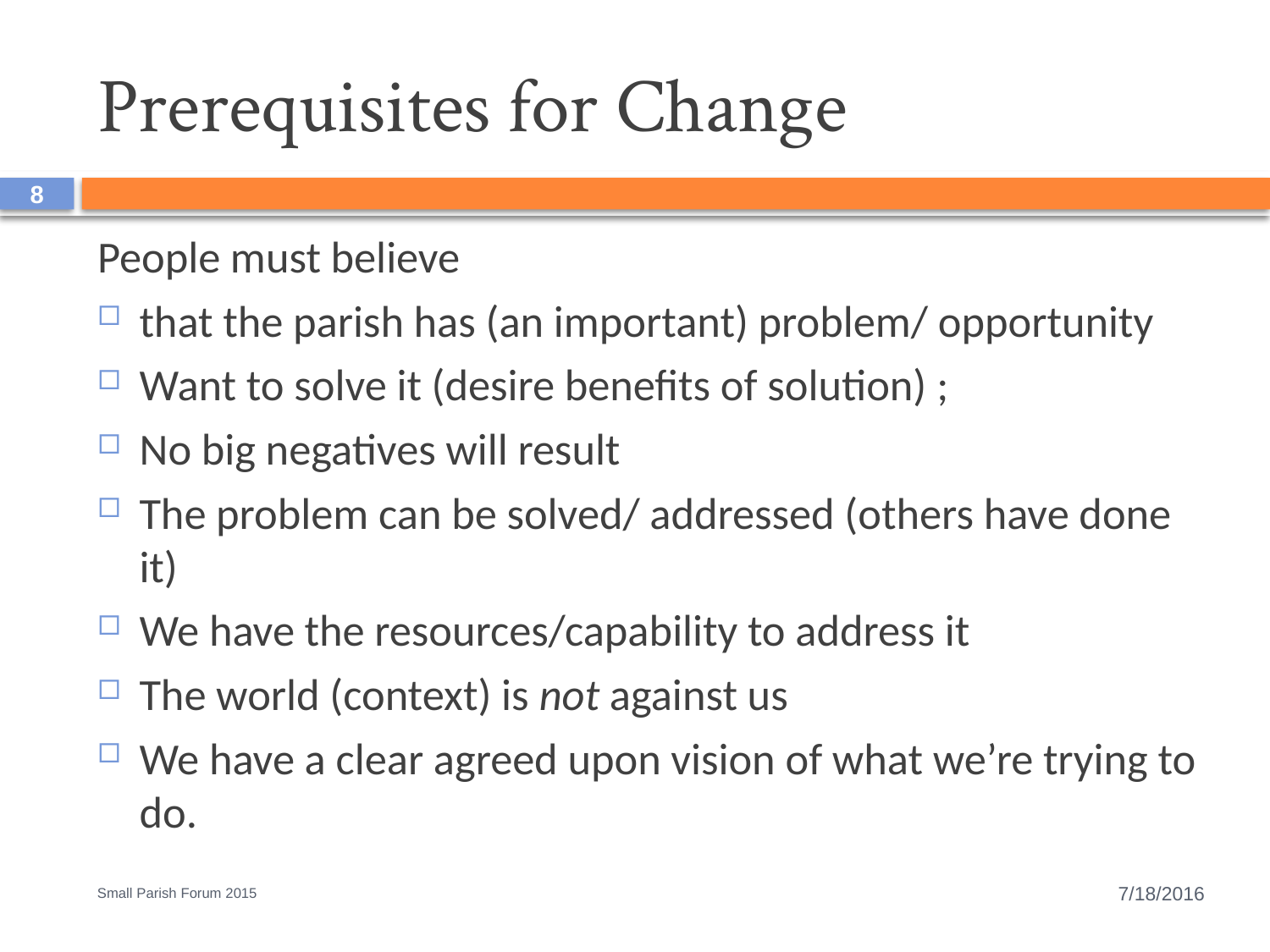

# Prerequisites for Change
8
People must believe
that the parish has (an important) problem/ opportunity
Want to solve it (desire benefits of solution) ;
No big negatives will result
The problem can be solved/ addressed (others have done it)
We have the resources/capability to address it
The world (context) is not against us
We have a clear agreed upon vision of what we’re trying to do.

Small Parish Forum 2015
7/18/2016